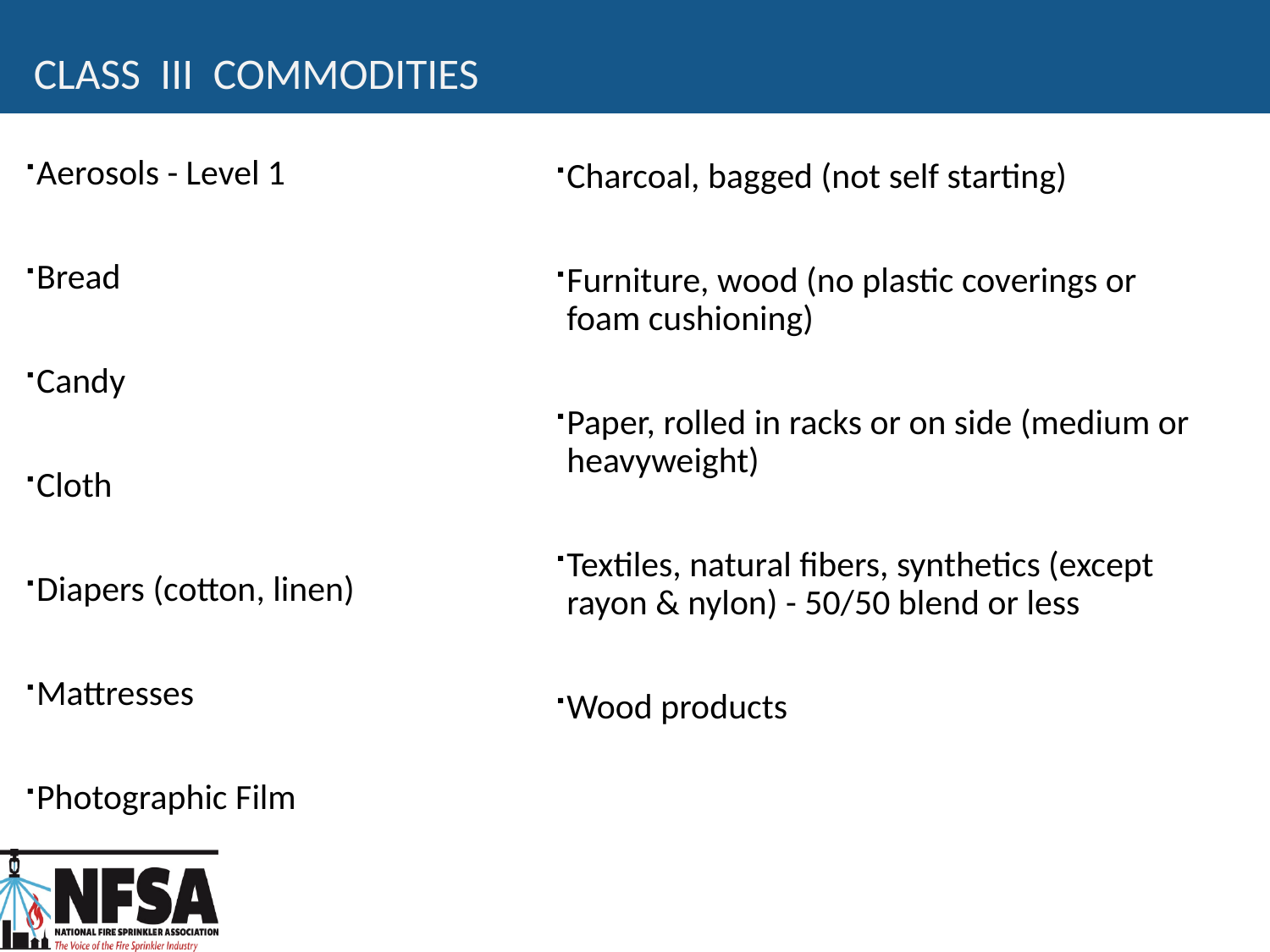

# CLASS  III  COMMODITIES
Aerosols - Level 1

Bread

Candy

Cloth

Diapers (cotton, linen)

Mattresses

Photographic Film
Charcoal, bagged (not self starting)

Furniture, wood (no plastic coverings or foam cushioning)

Paper, rolled in racks or on side (medium or heavyweight)

Textiles, natural fibers, synthetics (except rayon & nylon) - 50/50 blend or less

Wood products